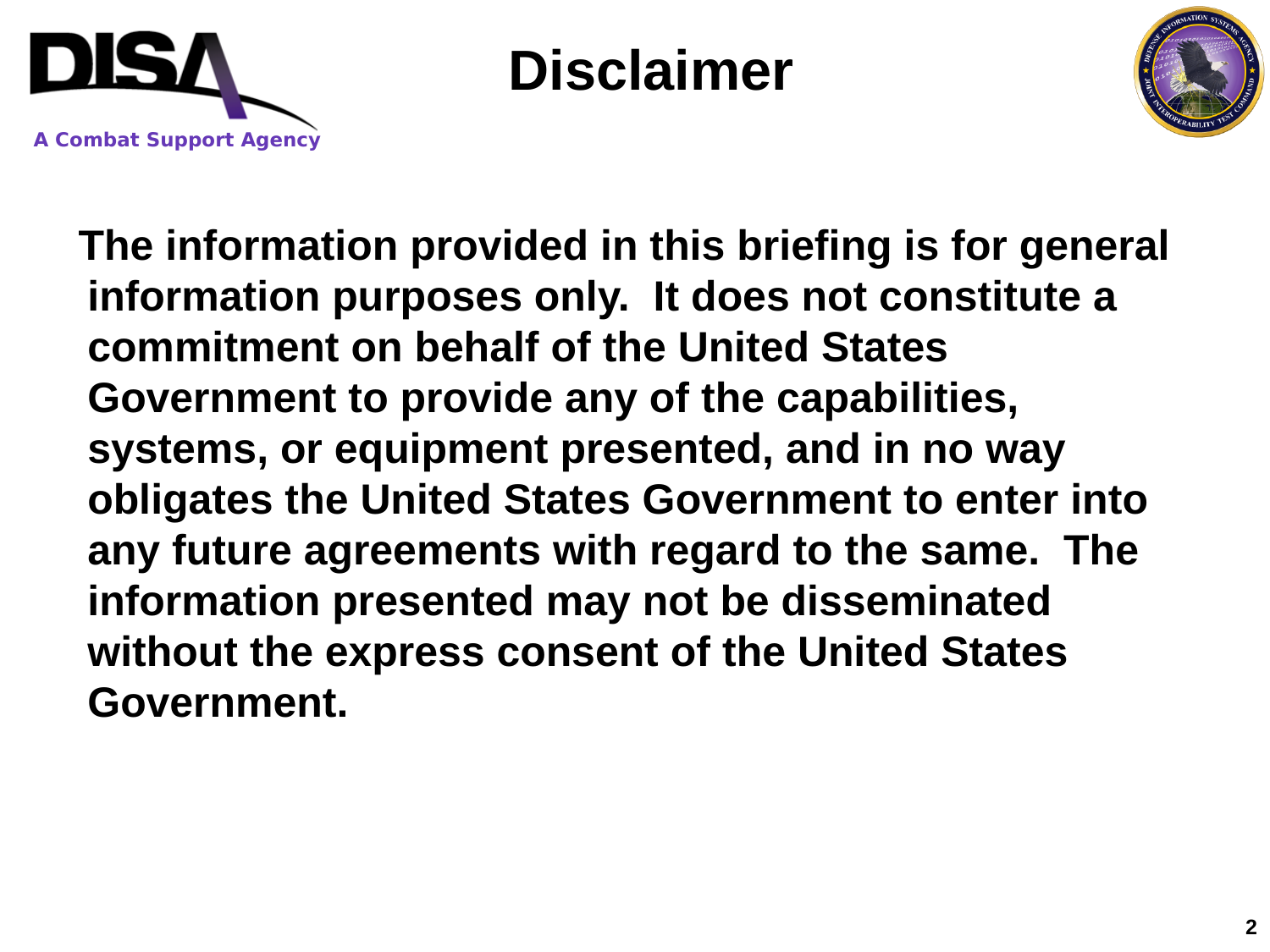

Disclaimer
  The information provided in this briefing is for general information purposes only.  It does not constitute a commitment on behalf of the United States Government to provide any of the capabilities, systems, or equipment presented, and in no way obligates the United States Government to enter into any future agreements with regard to the same.  The information presented may not be disseminated without the express consent of the United States Government.
2